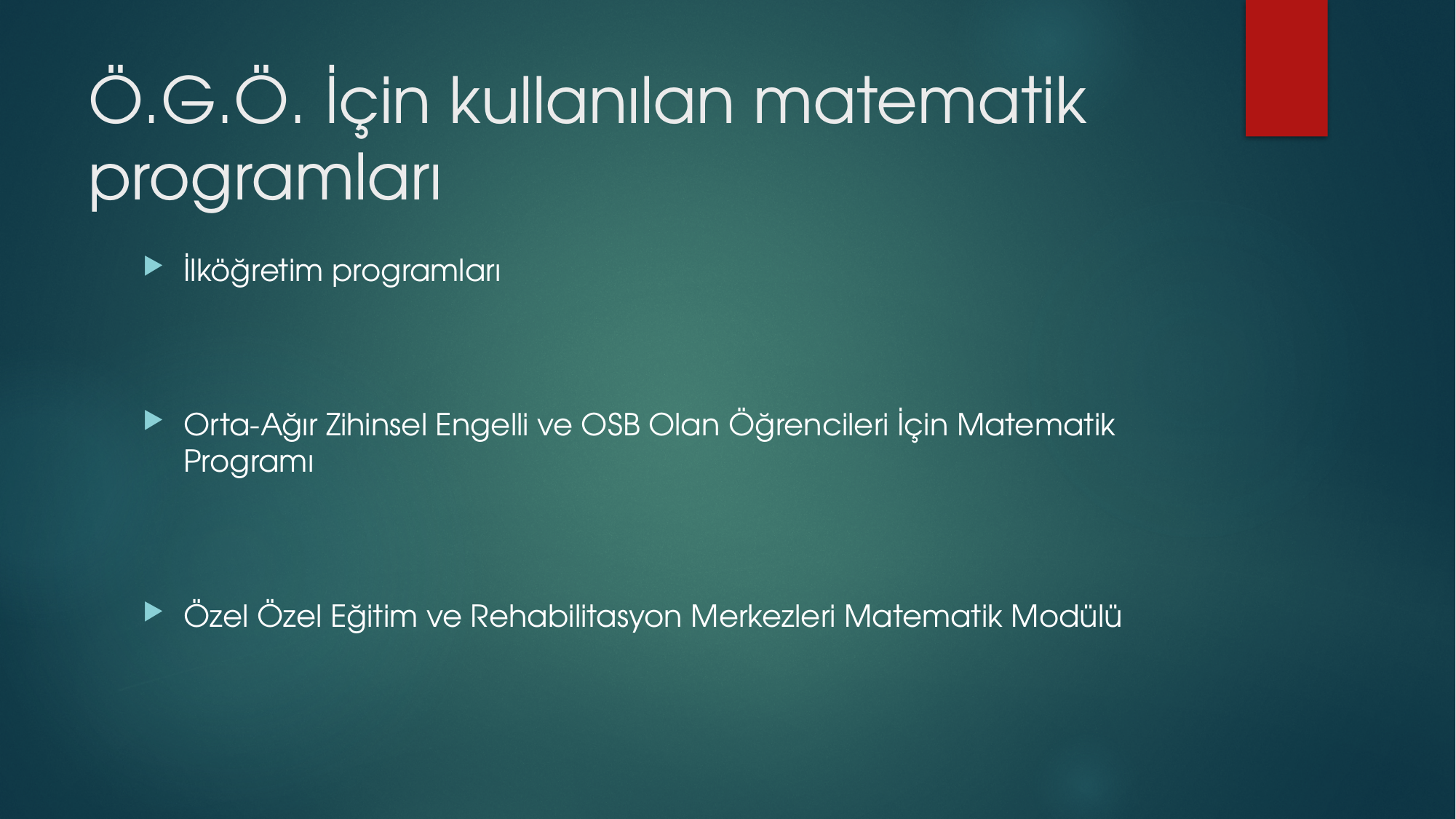

# Ö.G.Ö. İçin kullanılan matematik programları
İlköğretim programları

Orta-Ağır Zihinsel Engelli ve OSB Olan Öğrencileri İçin Matematik Programı

Özel Özel Eğitim ve Rehabilitasyon Merkezleri Matematik Modülü